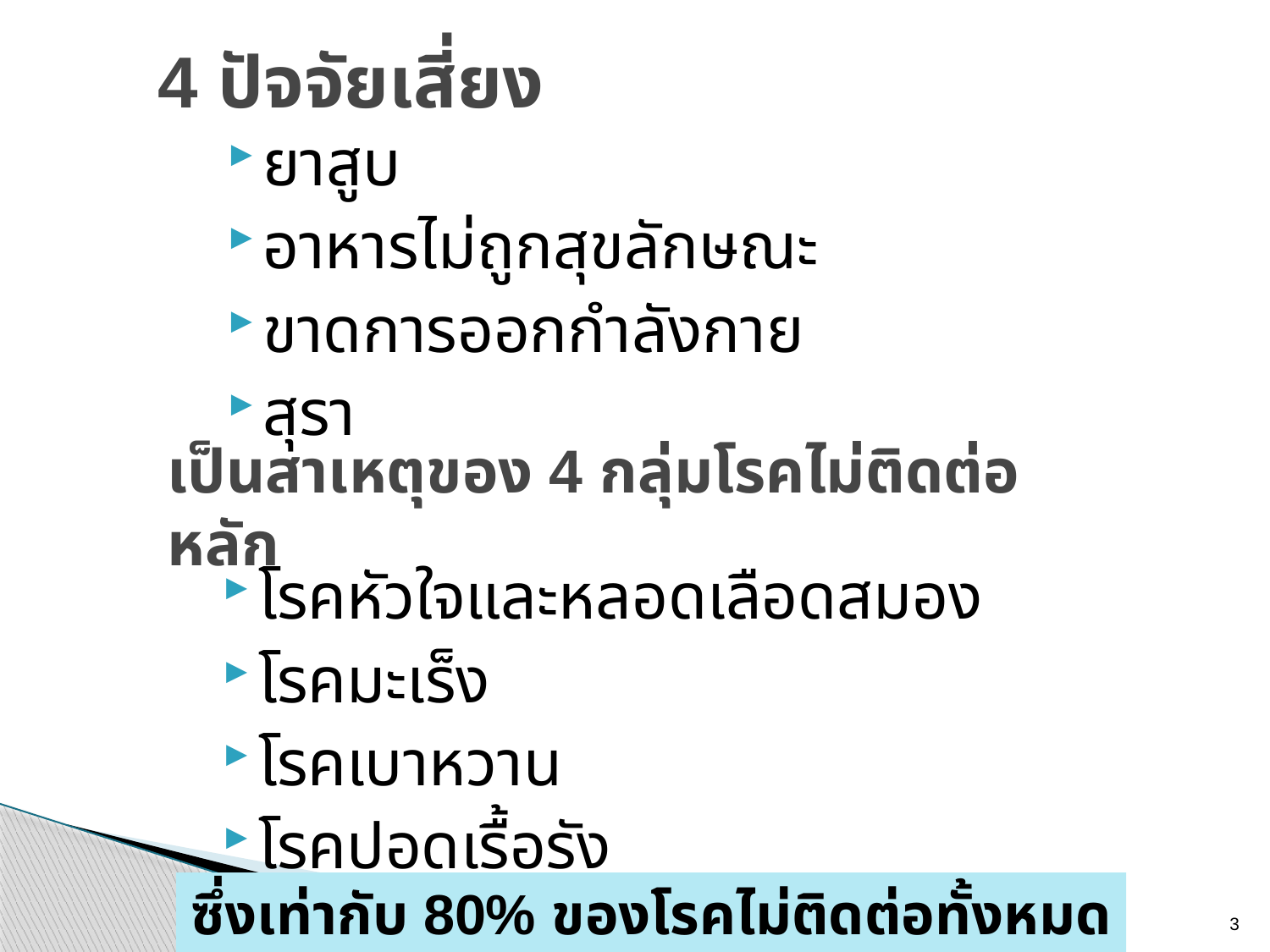

# 4 ปัจจัยเสี่ยง
ยาสูบ
อาหารไม่ถูกสุขลักษณะ
ขาดการออกกำลังกาย
สุรา
เป็นสาเหตุของ 4 กลุ่มโรคไม่ติดต่อหลัก
โรคหัวใจและหลอดเลือดสมอง
โรคมะเร็ง
โรคเบาหวาน
โรคปอดเรื้อรัง
ซึ่งเท่ากับ 80% ของโรคไม่ติดต่อทั้งหมด
3